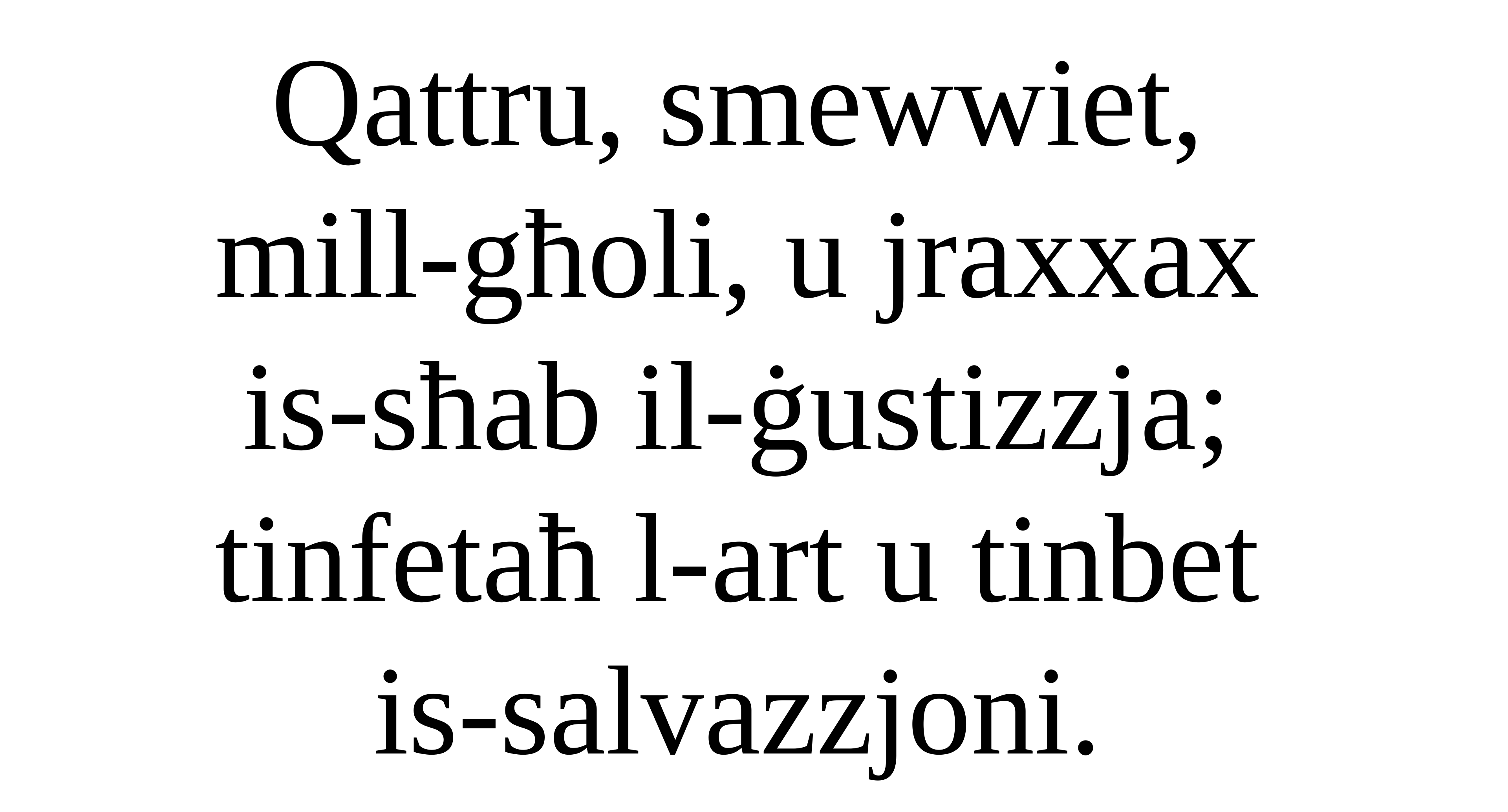

Qattru, smewwiet,
mill-għoli, u jraxxax
is-sħab il-ġustizzja;
tinfetaħ l-art u tinbet
is-salvazzjoni.